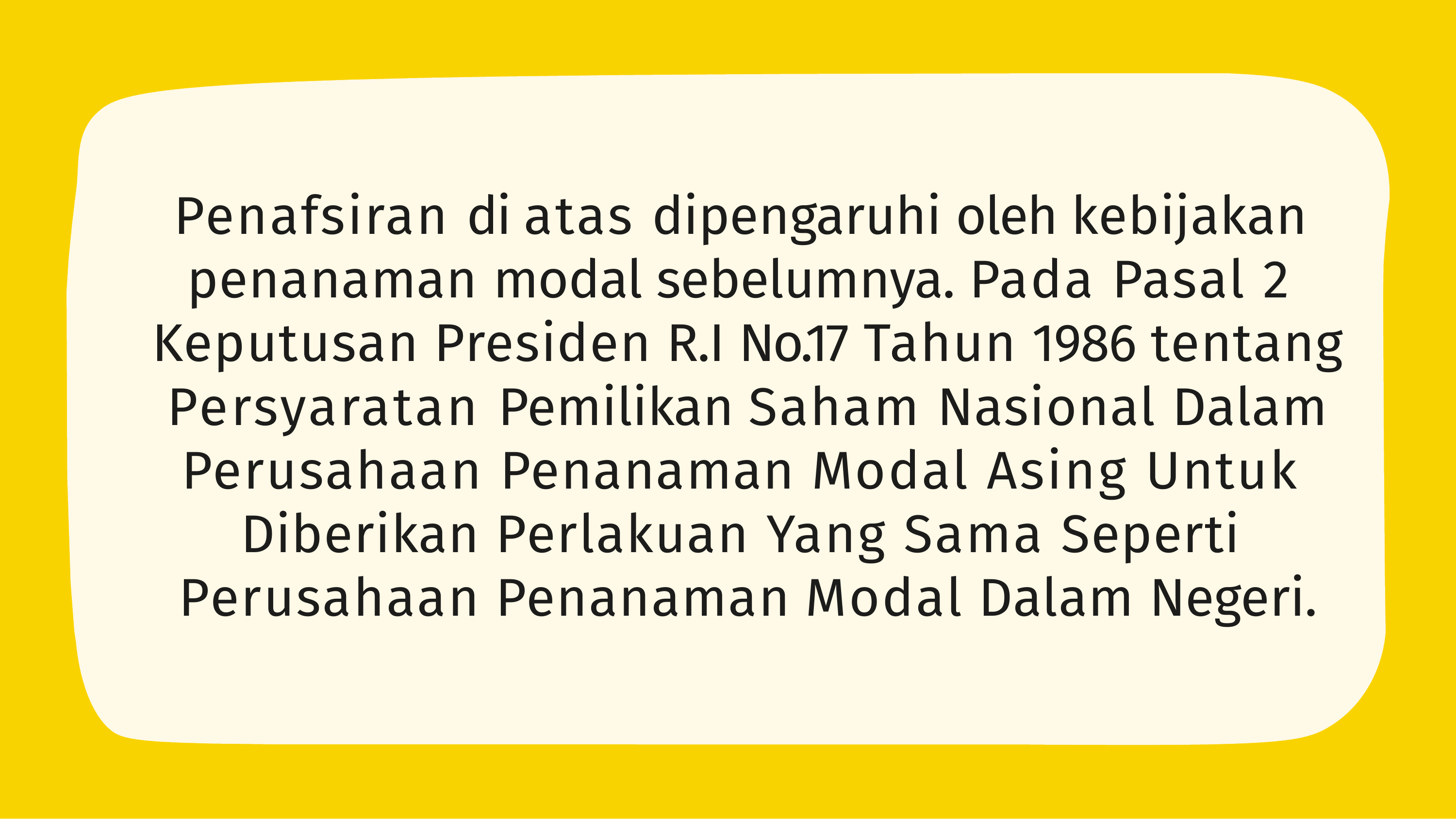

Penafsiran di atas dipengaruhi oleh kebijakan  penanaman modal sebelumnya. Pada Pasal 2  Keputusan Presiden R.I No.17 Tahun 1986 tentang  Persyaratan Pemilikan Saham Nasional Dalam  Perusahaan Penanaman Modal Asing Untuk  Diberikan Perlakuan Yang Sama Seperti  Perusahaan Penanaman Modal Dalam Negeri.